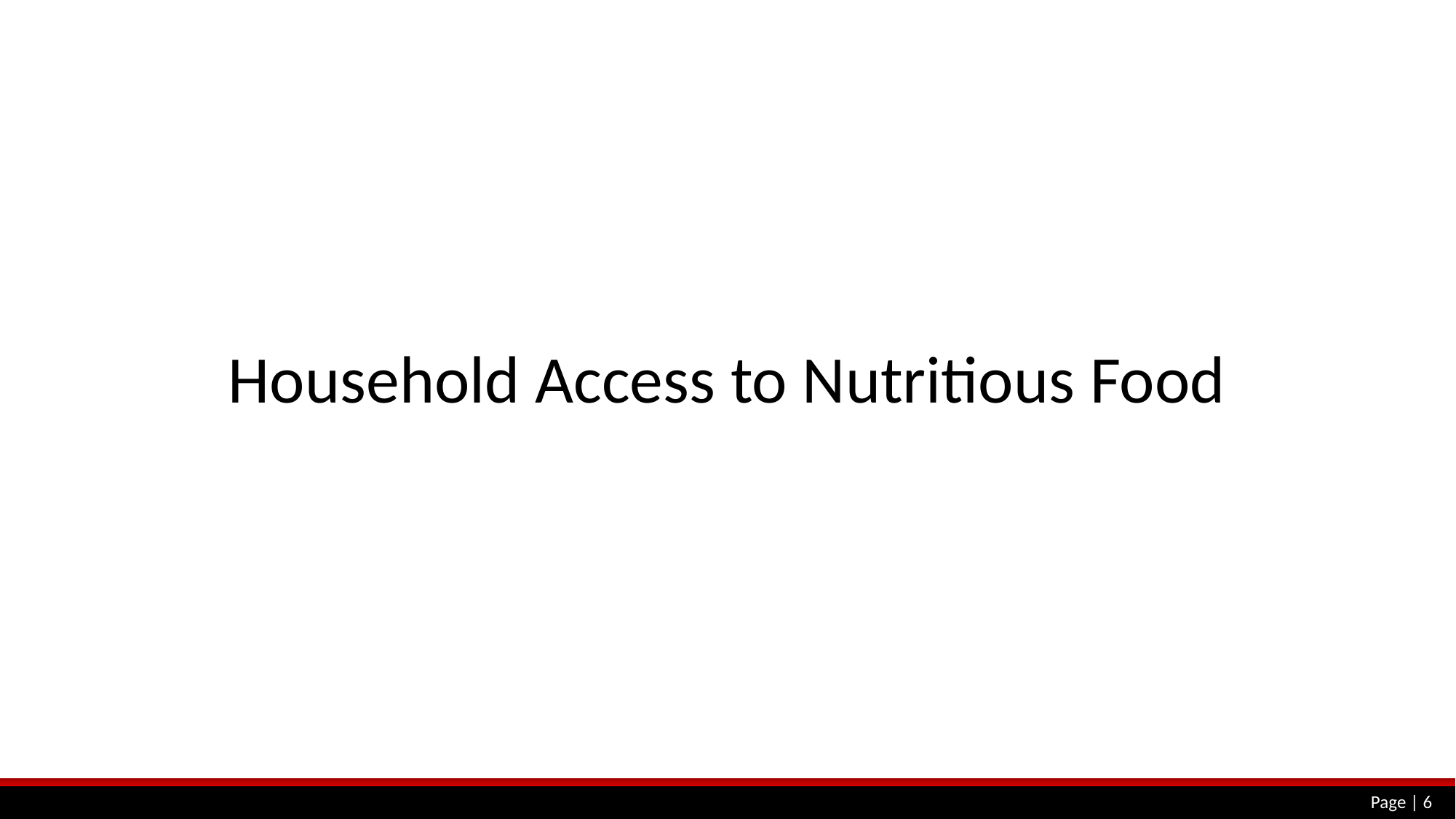

# Household Access to Nutritious Food
Page | 6